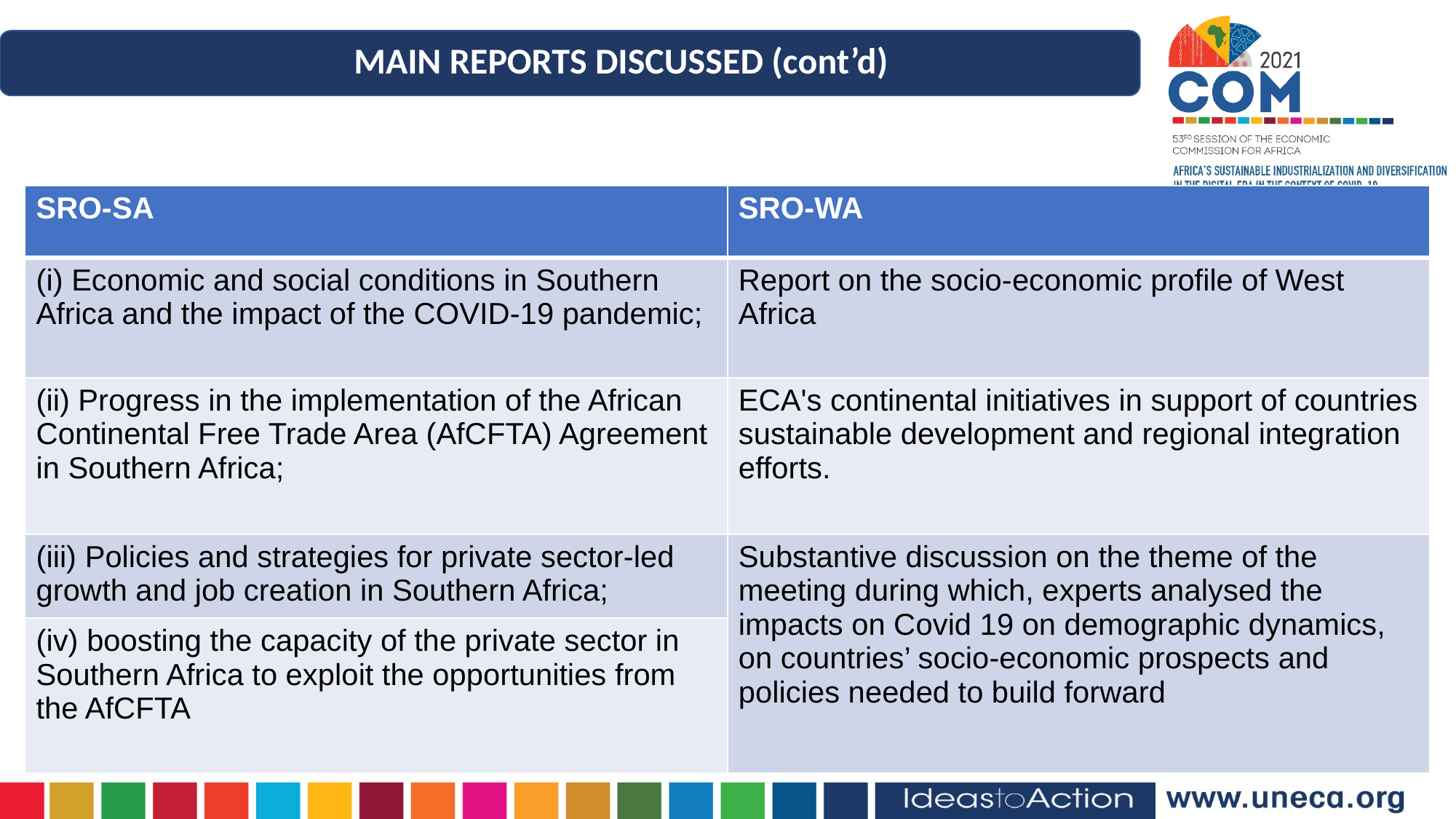

MAIN REPORTS DISCUSSED (cont’d)
| SRO-SA | SRO-WA |
| --- | --- |
| (i) Economic and social conditions in Southern Africa and the impact of the COVID-19 pandemic; | Report on the socio-economic profile of West Africa |
| (ii) Progress in the implementation of the African Continental Free Trade Area (AfCFTA) Agreement in Southern Africa; | ECA's continental initiatives in support of countries sustainable development and regional integration efforts. |
| (iii) Policies and strategies for private sector-led growth and job creation in Southern Africa; | Substantive discussion on the theme of the meeting during which, experts analysed the impacts on Covid 19 on demographic dynamics, on countries’ socio-economic prospects and policies needed to build forward |
| (iv) boosting the capacity of the private sector in Southern Africa to exploit the opportunities from the AfCFTA |  |